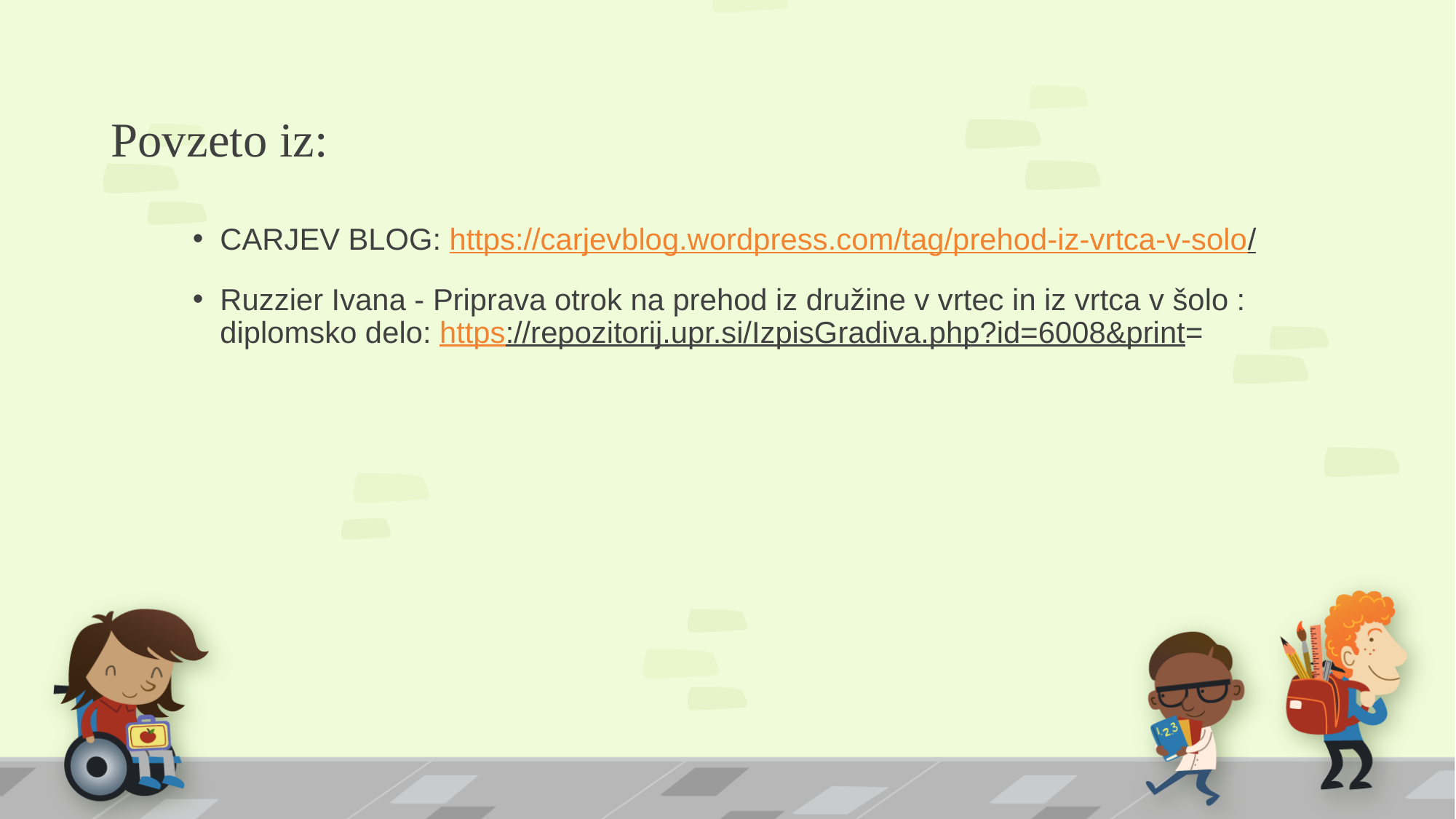

# Povzeto iz:
CARJEV BLOG: https://carjevblog.wordpress.com/tag/prehod-iz-vrtca-v-solo/
Ruzzier Ivana - Priprava otrok na prehod iz družine v vrtec in iz vrtca v šolo : diplomsko delo: https://repozitorij.upr.si/IzpisGradiva.php?id=6008&print=